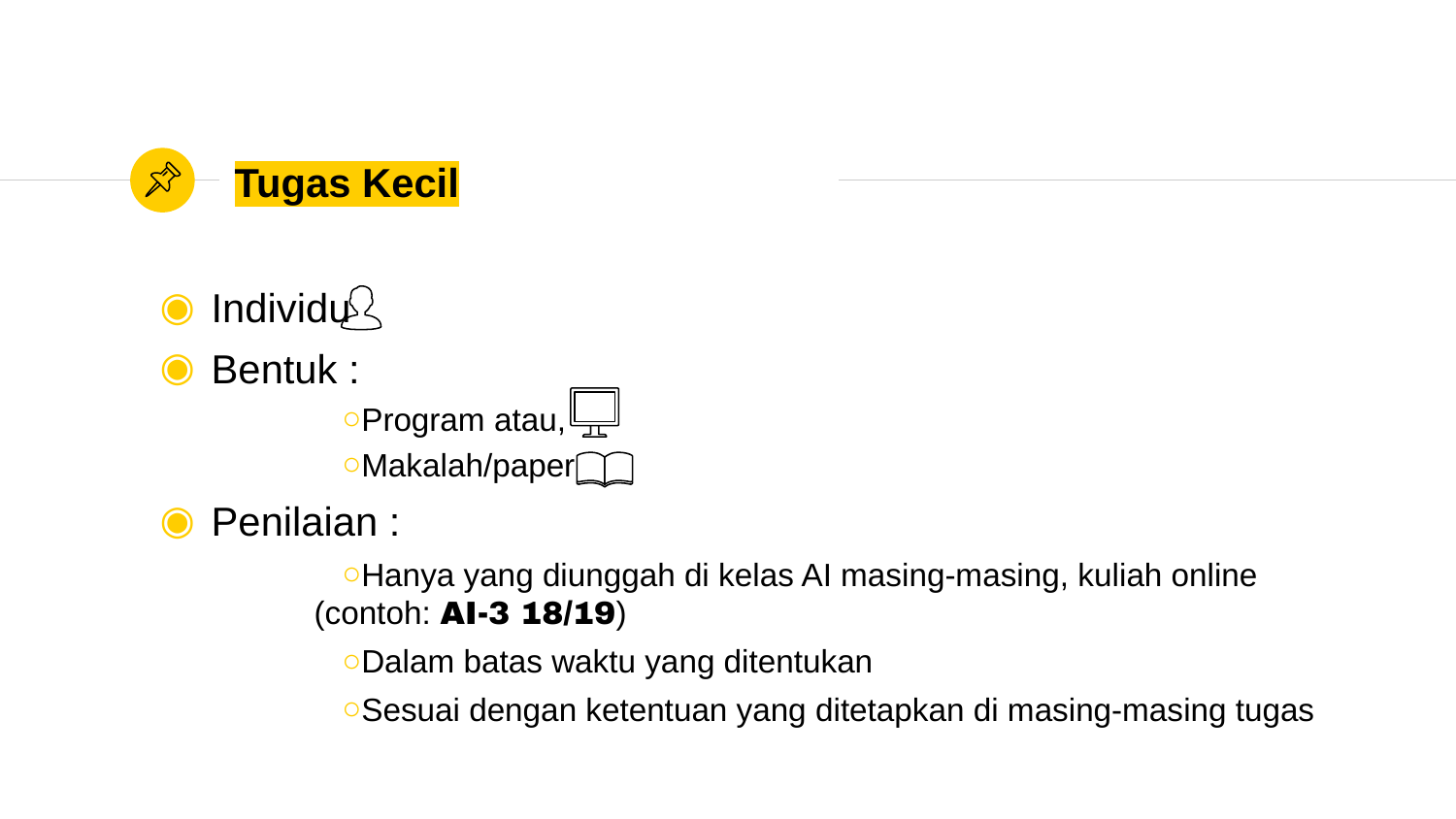

# Tugas Kecil

Individu
Bentuk :
Program atau,
Makalah/paper
Penilaian :
Hanya yang diunggah di kelas AI masing-masing, kuliah online 	(contoh: AI-3 18/19)
Dalam batas waktu yang ditentukan
Sesuai dengan ketentuan yang ditetapkan di masing-masing tugas